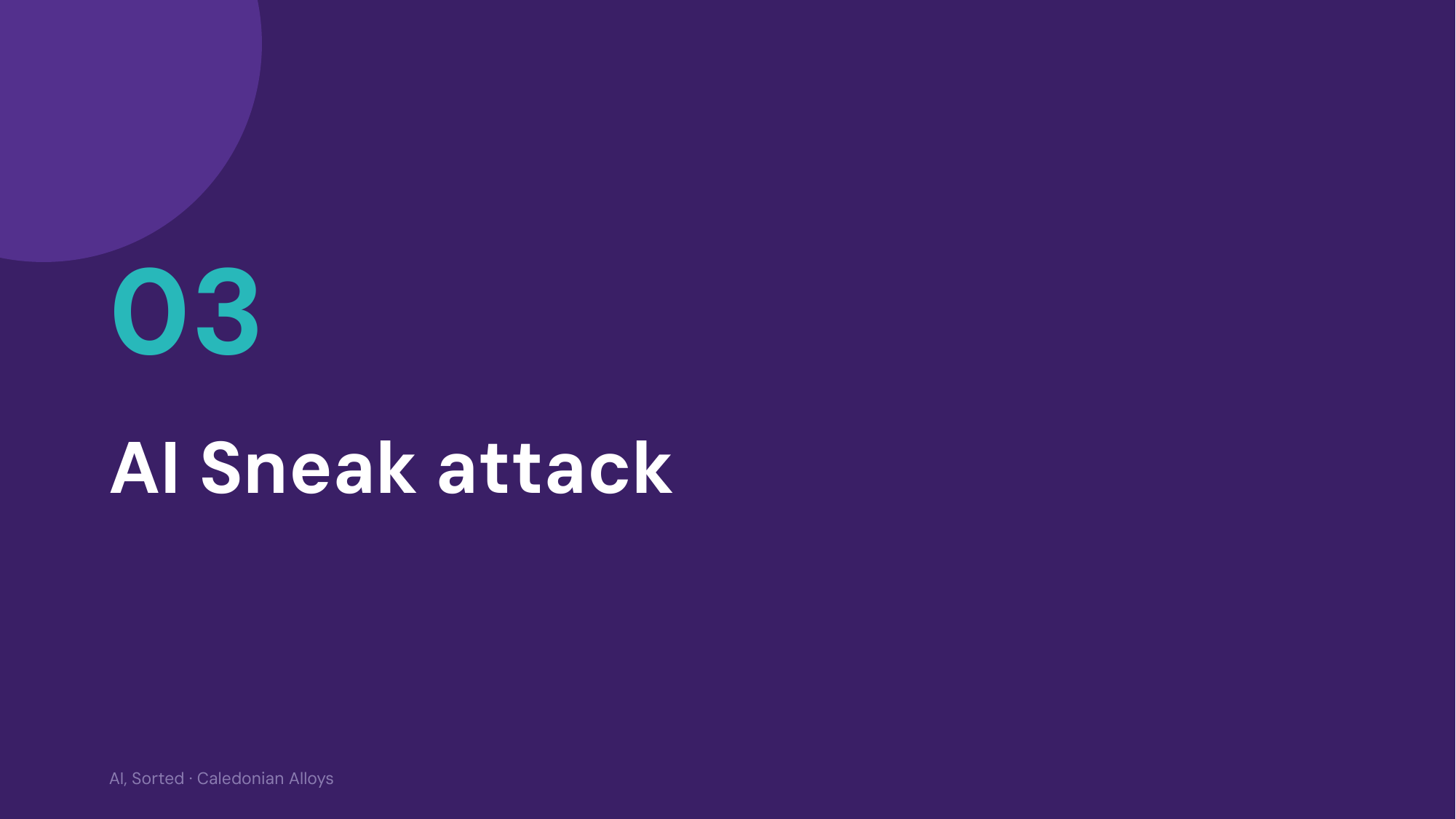

03
AI Sneak attack

AI, Sorted · Caledonian Alloys